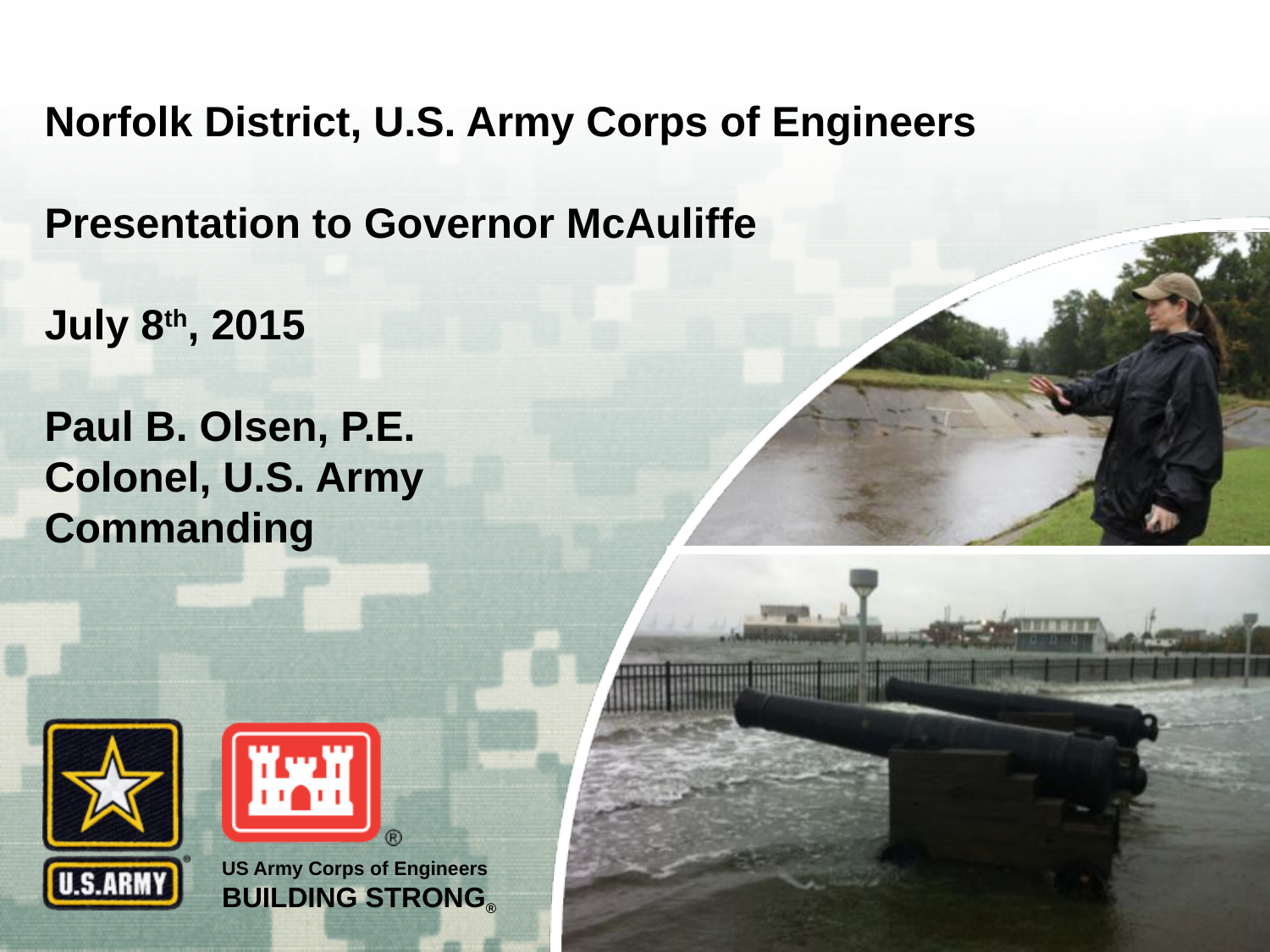

# Norfolk District, U.S. Army Corps of Engineers Presentation to Governor McAuliffe July 8th, 2015 Paul B. Olsen, P.E. Colonel, U.S. Army Commanding